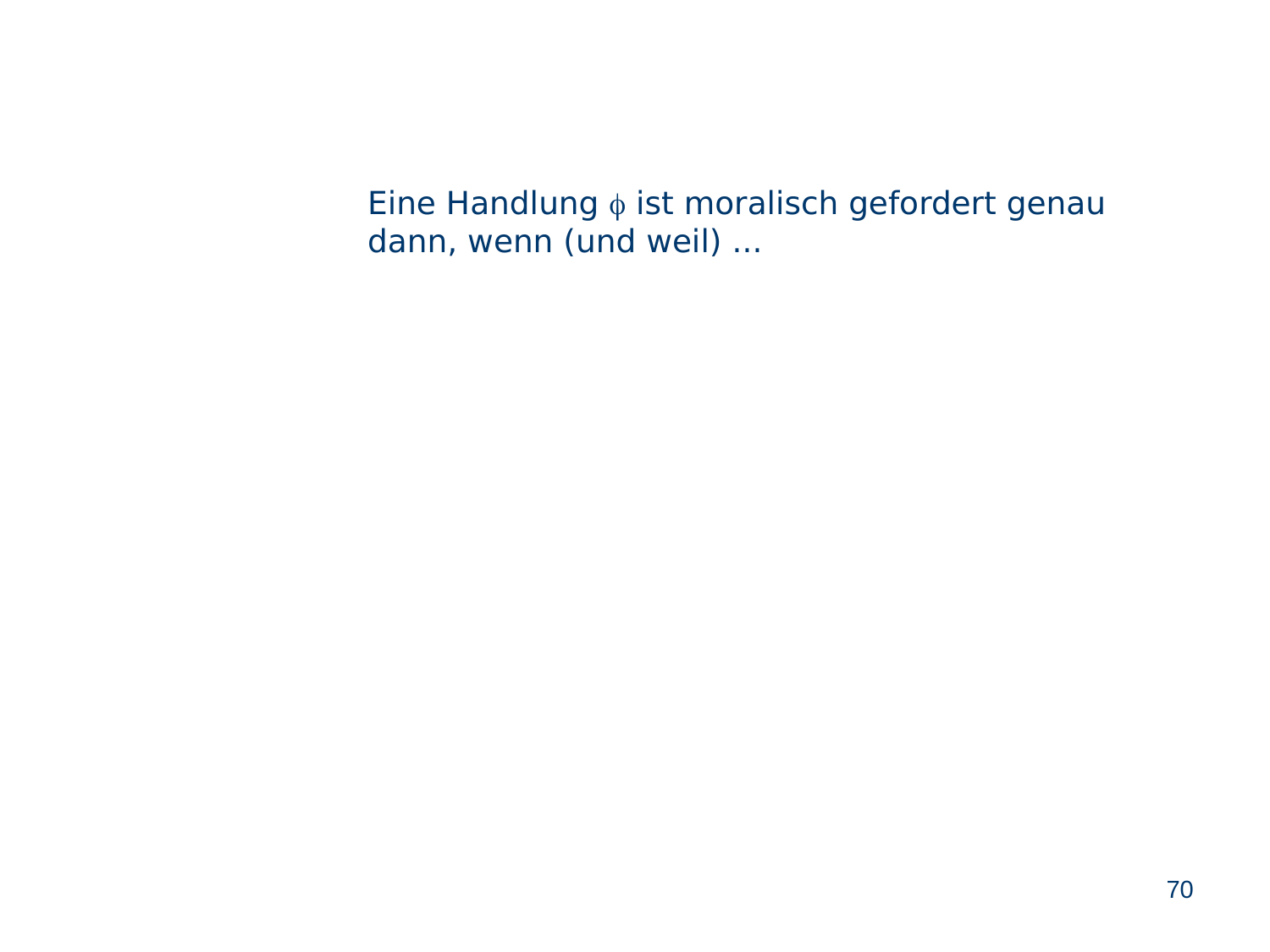

Eine Handlung φ ist moralisch gefordert genau dann, wenn (und weil) ...

70